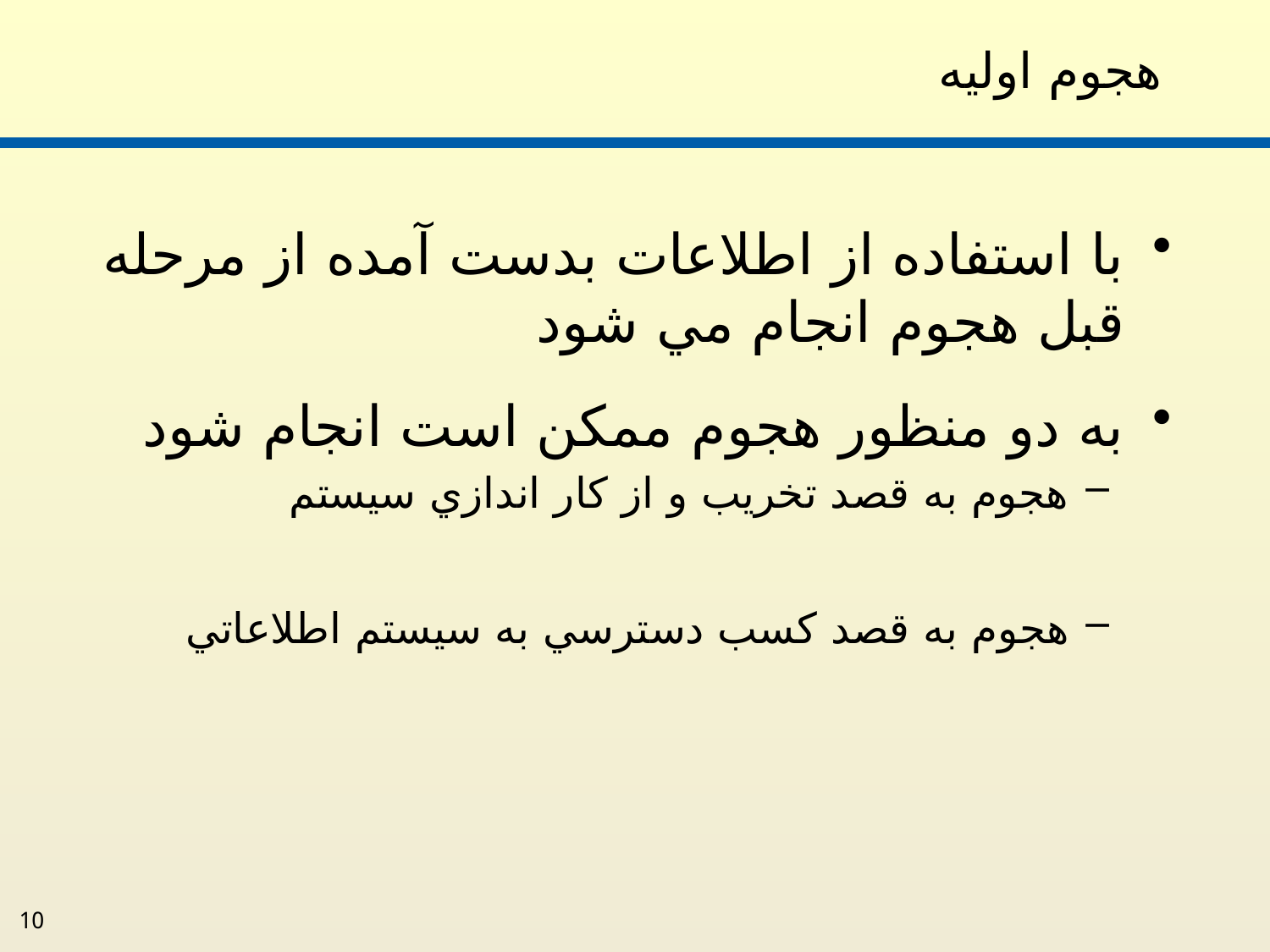

# هجوم اوليه
با استفاده از اطلاعات بدست آمده از مرحله قبل هجوم انجام مي شود
به دو منظور هجوم ممکن است انجام شود
هجوم به قصد تخريب و از کار اندازي سيستم

هجوم به قصد کسب دسترسي به سيستم اطلاعاتي
10